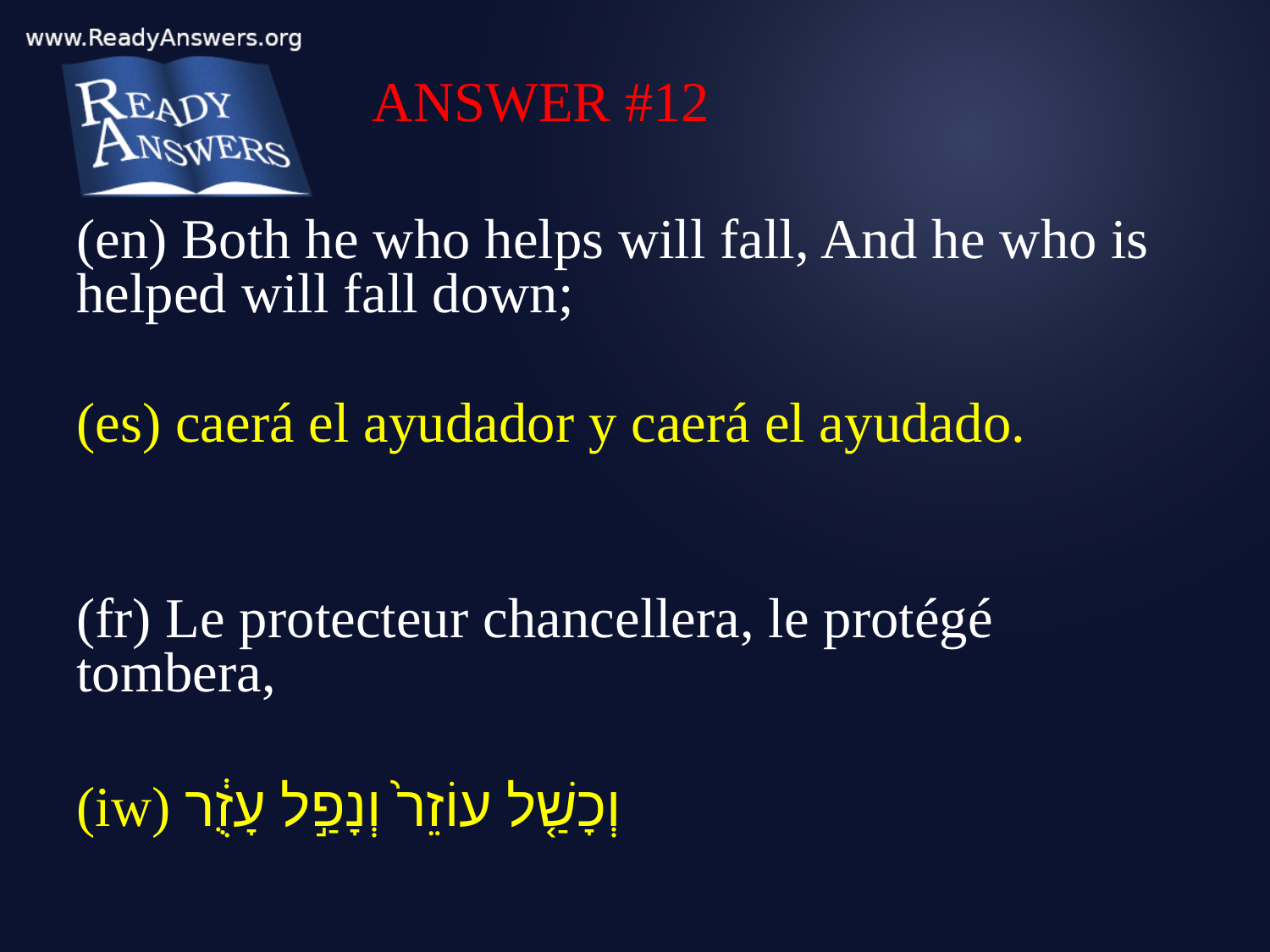

ANSWER #12
(en) Both he who helps will fall, And he who is helped will fall down;
(es) caerá el ayudador y caerá el ayudado.
(fr) Le protecteur chancellera, le protégé tombera,
(iw) וְכָשַׁ֤ל עוֹזֵר֙ וְנָפַ֣ל עָזֻ֔ר